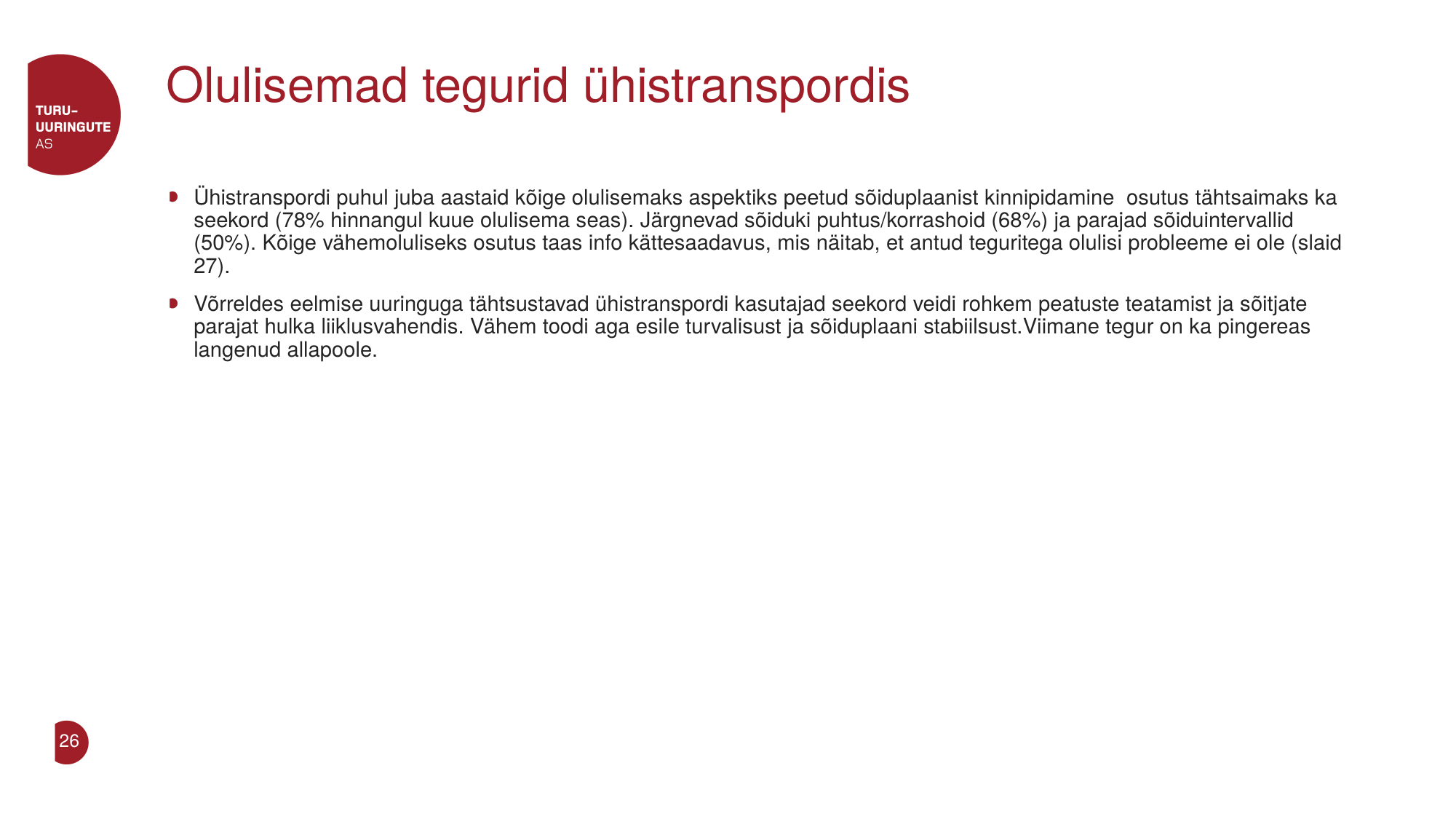

# Olulisemad tegurid ühistranspordis
Ühistranspordi puhul juba aastaid kõige olulisemaks aspektiks peetud sõiduplaanist kinnipidamine  osutus tähtsaimaks ka seekord (78% hinnangul kuue olulisema seas). Järgnevad sõiduki puhtus/korrashoid (68%) ja parajad sõiduintervallid (50%). Kõige vähemoluliseks osutus taas info kättesaadavus, mis näitab, et antud teguritega olulisi probleeme ei ole (slaid 27).
Võrreldes eelmise uuringuga tähtsustavad ühistranspordi kasutajad seekord veidi rohkem peatuste teatamist ja sõitjate parajat hulka liiklusvahendis. Vähem toodi aga esile turvalisust ja sõiduplaani stabiilsust.Viimane tegur on ka pingereas langenud allapoole.